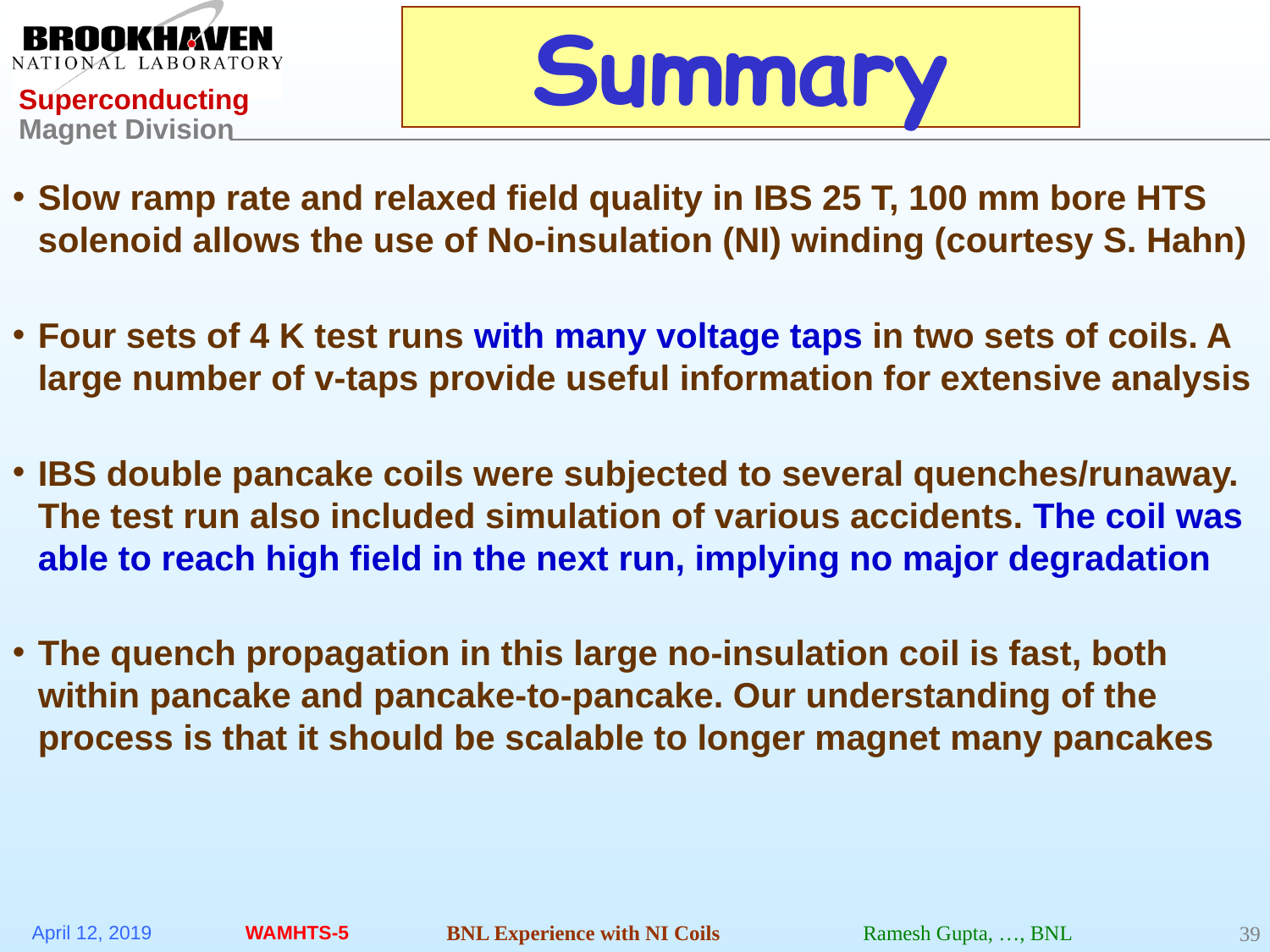

# Summary
Slow ramp rate and relaxed field quality in IBS 25 T, 100 mm bore HTS solenoid allows the use of No-insulation (NI) winding (courtesy S. Hahn)
Four sets of 4 K test runs with many voltage taps in two sets of coils. A large number of v-taps provide useful information for extensive analysis
IBS double pancake coils were subjected to several quenches/runaway. The test run also included simulation of various accidents. The coil was able to reach high field in the next run, implying no major degradation
The quench propagation in this large no-insulation coil is fast, both within pancake and pancake-to-pancake. Our understanding of the process is that it should be scalable to longer magnet many pancakes